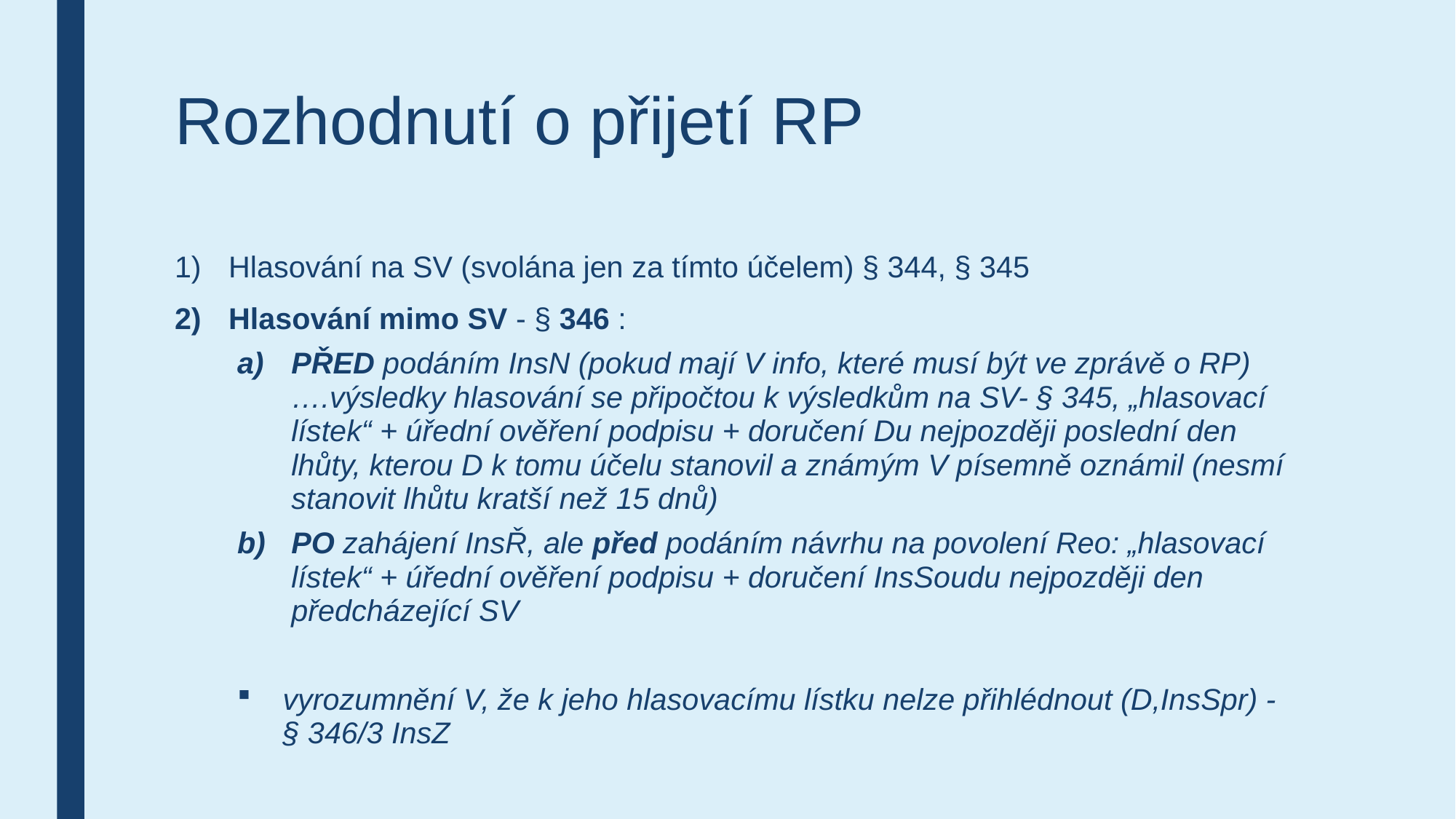

# Rozhodnutí o přijetí RP
Hlasování na SV (svolána jen za tímto účelem) § 344, § 345
Hlasování mimo SV - § 346 :
PŘED podáním InsN (pokud mají V info, které musí být ve zprávě o RP)….výsledky hlasování se připočtou k výsledkům na SV- § 345, „hlasovací lístek“ + úřední ověření podpisu + doručení Du nejpozději poslední den lhůty, kterou D k tomu účelu stanovil a známým V písemně oznámil (nesmí stanovit lhůtu kratší než 15 dnů)
PO zahájení InsŘ, ale před podáním návrhu na povolení Reo: „hlasovací lístek“ + úřední ověření podpisu + doručení InsSoudu nejpozději den předcházející SV

vyrozumnění V, že k jeho hlasovacímu lístku nelze přihlédnout (D,InsSpr) - § 346/3 InsZ